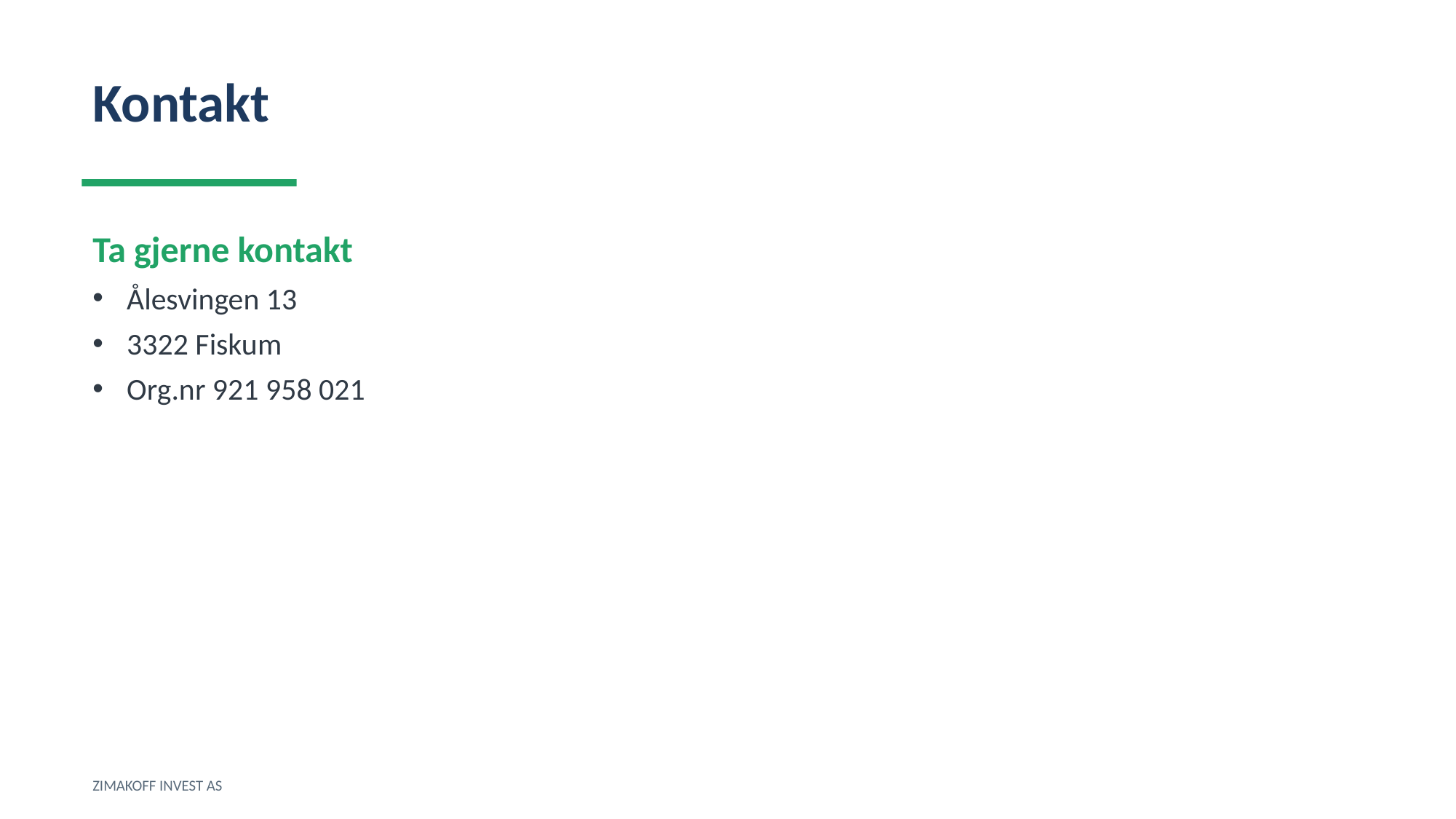

Kontakt

Ta gjerne kontakt
Ålesvingen 13
3322 Fiskum
Org.nr 921 958 021
ZIMAKOFF INVEST AS